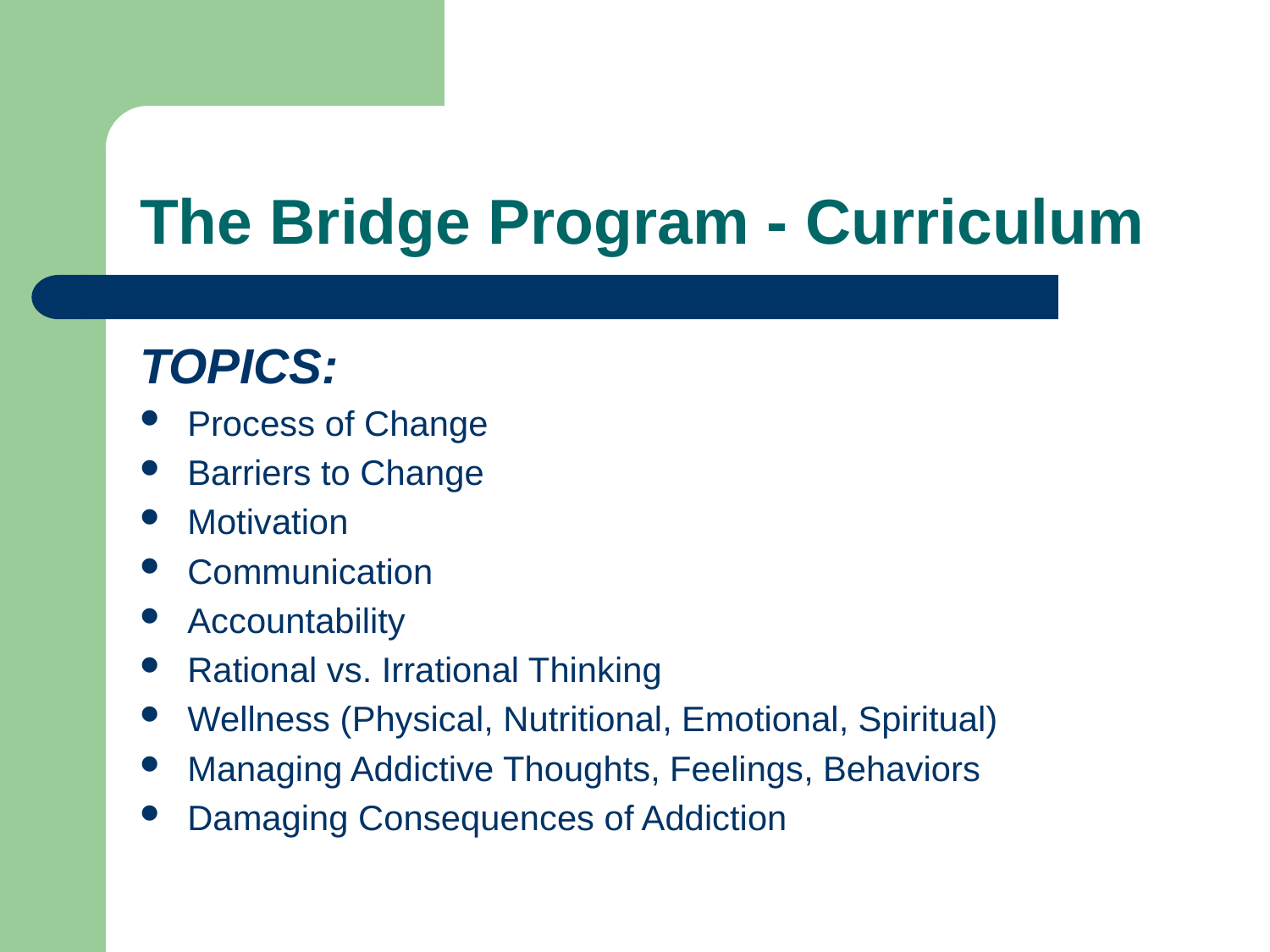

# The Bridge Program - Curriculum
TOPICS:
Process of Change
Barriers to Change
Motivation
Communication
Accountability
Rational vs. Irrational Thinking
Wellness (Physical, Nutritional, Emotional, Spiritual)
Managing Addictive Thoughts, Feelings, Behaviors
Damaging Consequences of Addiction